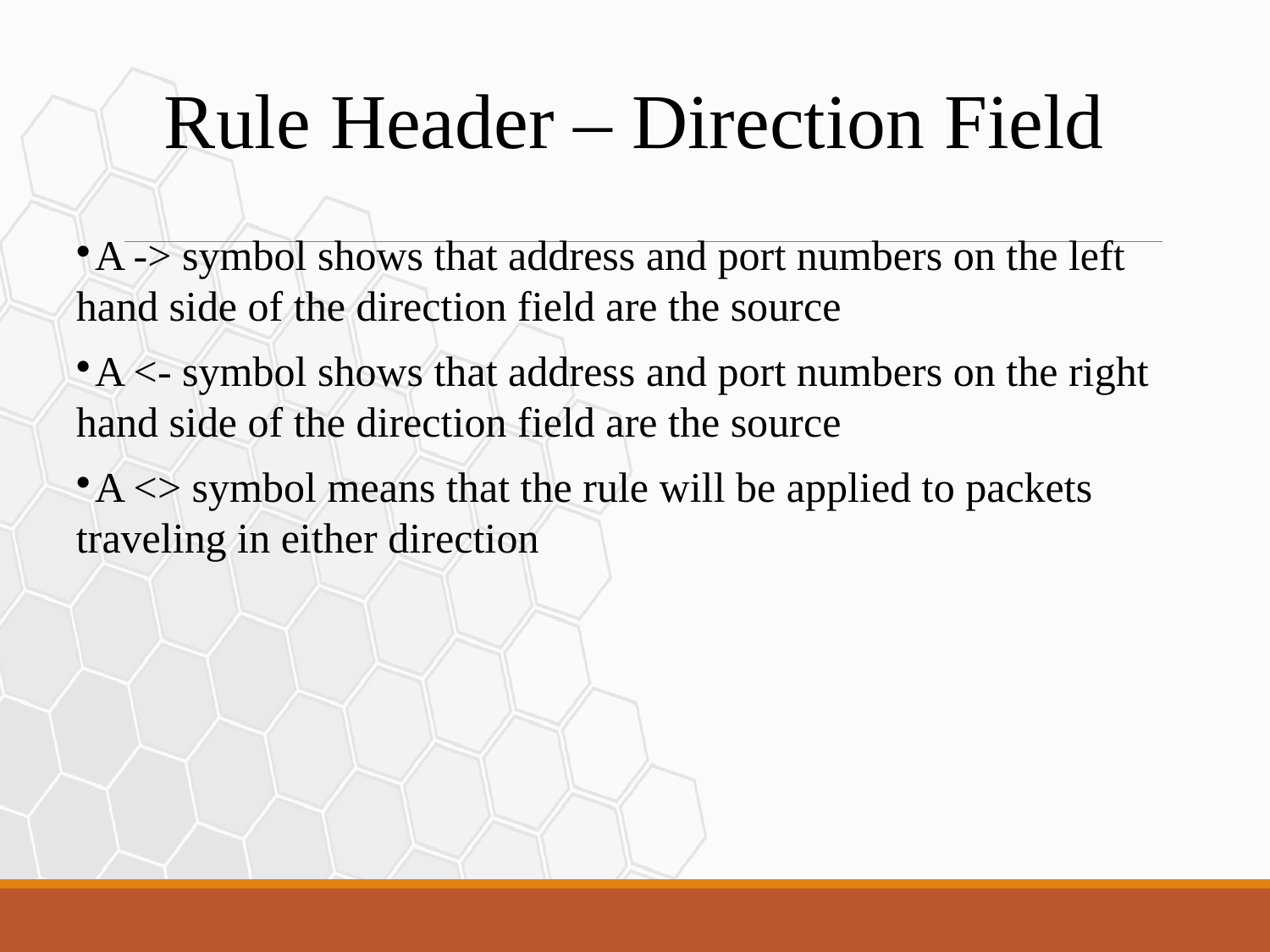

Rule Header – Direction Field
A -> symbol shows that address and port numbers on the left hand side of the direction field are the source
A <- symbol shows that address and port numbers on the right hand side of the direction field are the source
A <> symbol means that the rule will be applied to packets traveling in either direction